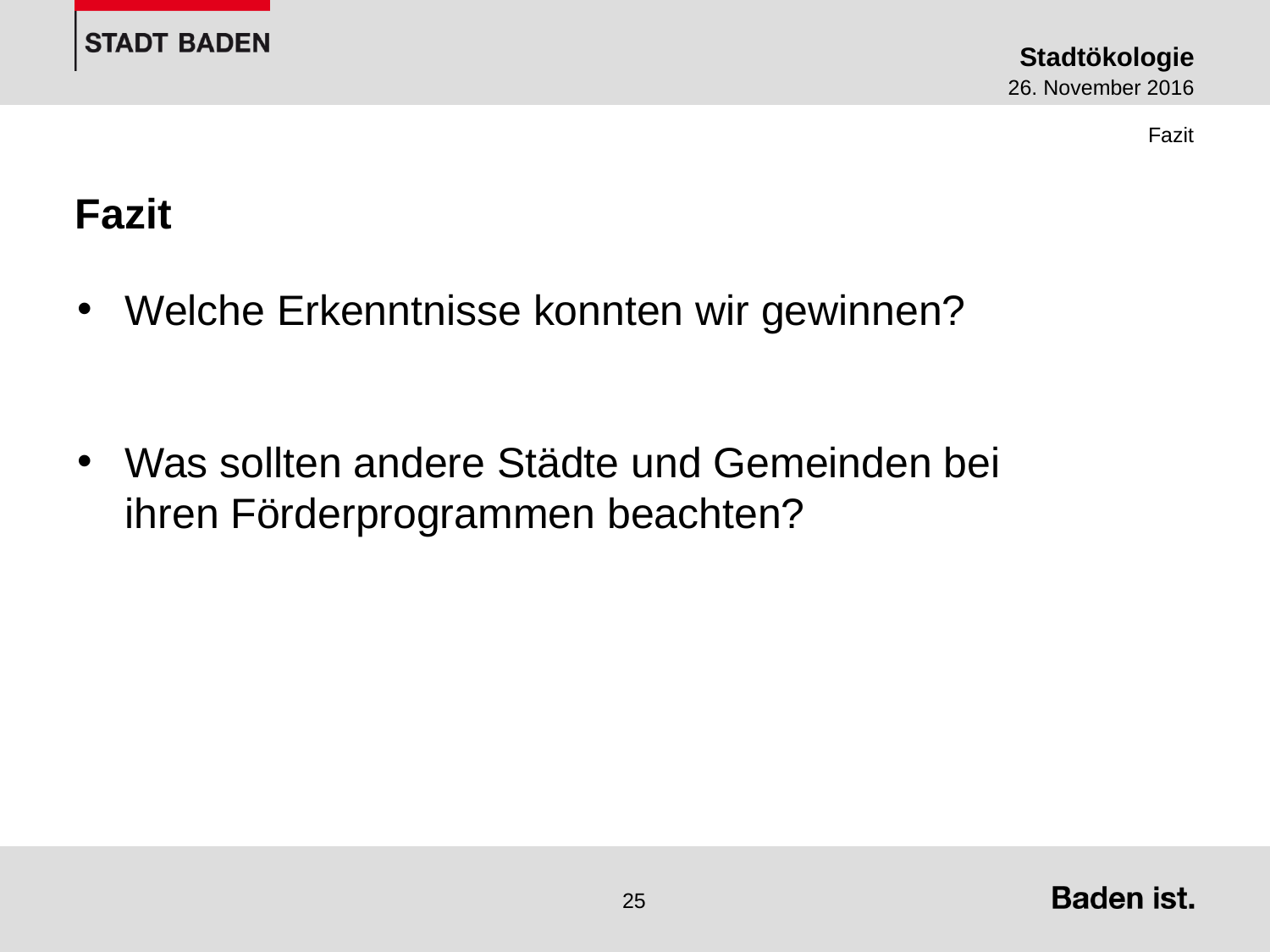

Fazit
Fazit
Welche Erkenntnisse konnten wir gewinnen?

Was sollten andere Städte und Gemeinden bei ihren Förderprogrammen beachten?